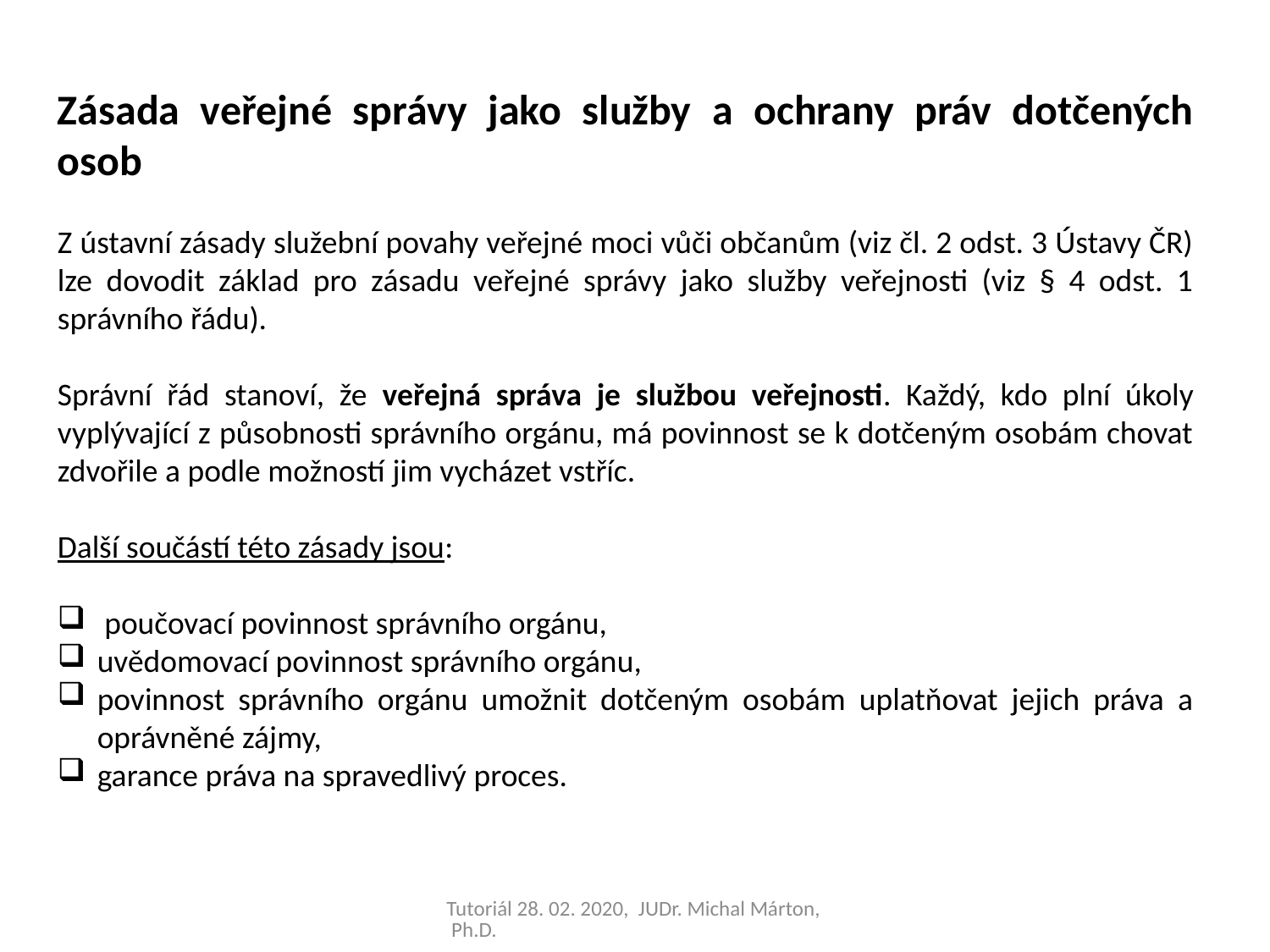

Zásada veřejné správy jako služby a ochrany práv dotčených osob

Z ústavní zásady služební povahy veřejné moci vůči občanům (viz čl. 2 odst. 3 Ústavy ČR) lze dovodit základ pro zásadu veřejné správy jako služby veřejnosti (viz § 4 odst. 1 správního řádu).

Správní řád stanoví, že veřejná správa je službou veřejnosti. Každý, kdo plní úkoly vyplývající z působnosti správního orgánu, má povinnost se k dotčeným osobám chovat zdvořile a podle možností jim vycházet vstříc.

Další součástí této zásady jsou:

 poučovací povinnost správního orgánu,
uvědomovací povinnost správního orgánu,
povinnost správního orgánu umožnit dotčeným osobám uplatňovat jejich práva a oprávněné zájmy,
garance práva na spravedlivý proces.
Tutoriál 28. 02. 2020,  JUDr. Michal Márton, Ph.D.